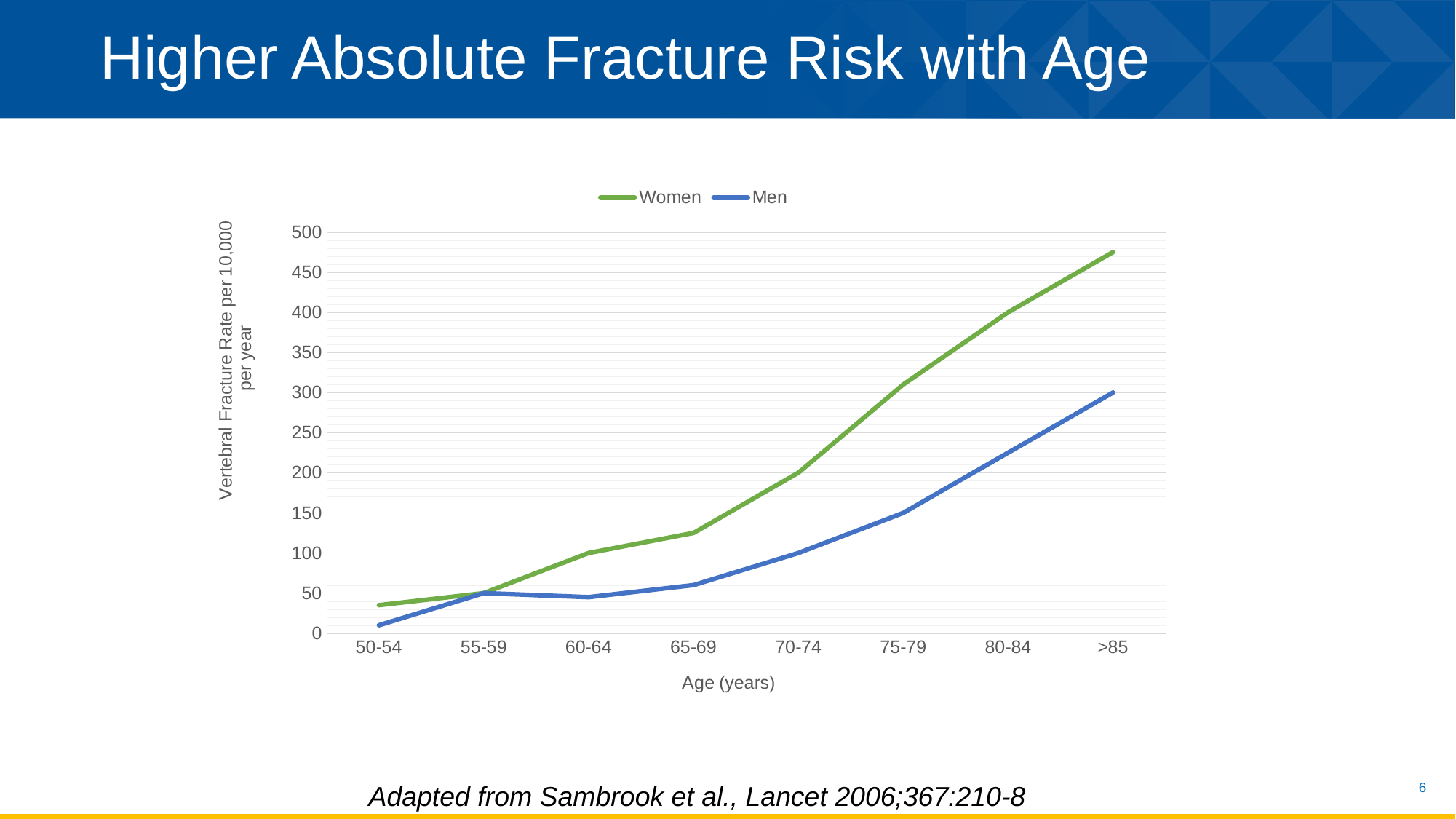

Higher Absolute Fracture Risk with Age

### Chart

| Category | Women | Men |
|---|---|---|
| 50-54 | 35.0 | 10.0 |
| 55-59 | 50.0 | 50.0 |
| 60-64 | 100.0 | 45.0 |
| 65-69 | 125.0 | 60.0 |
| 70-74 | 200.0 | 100.0 |
| 75-79 | 310.0 | 150.0 |
| 80-84 | 400.0 | 225.0 |
| >85 | 475.0 | 300.0 |
Adapted from Sambrook et al., Lancet 2006;367:210-8